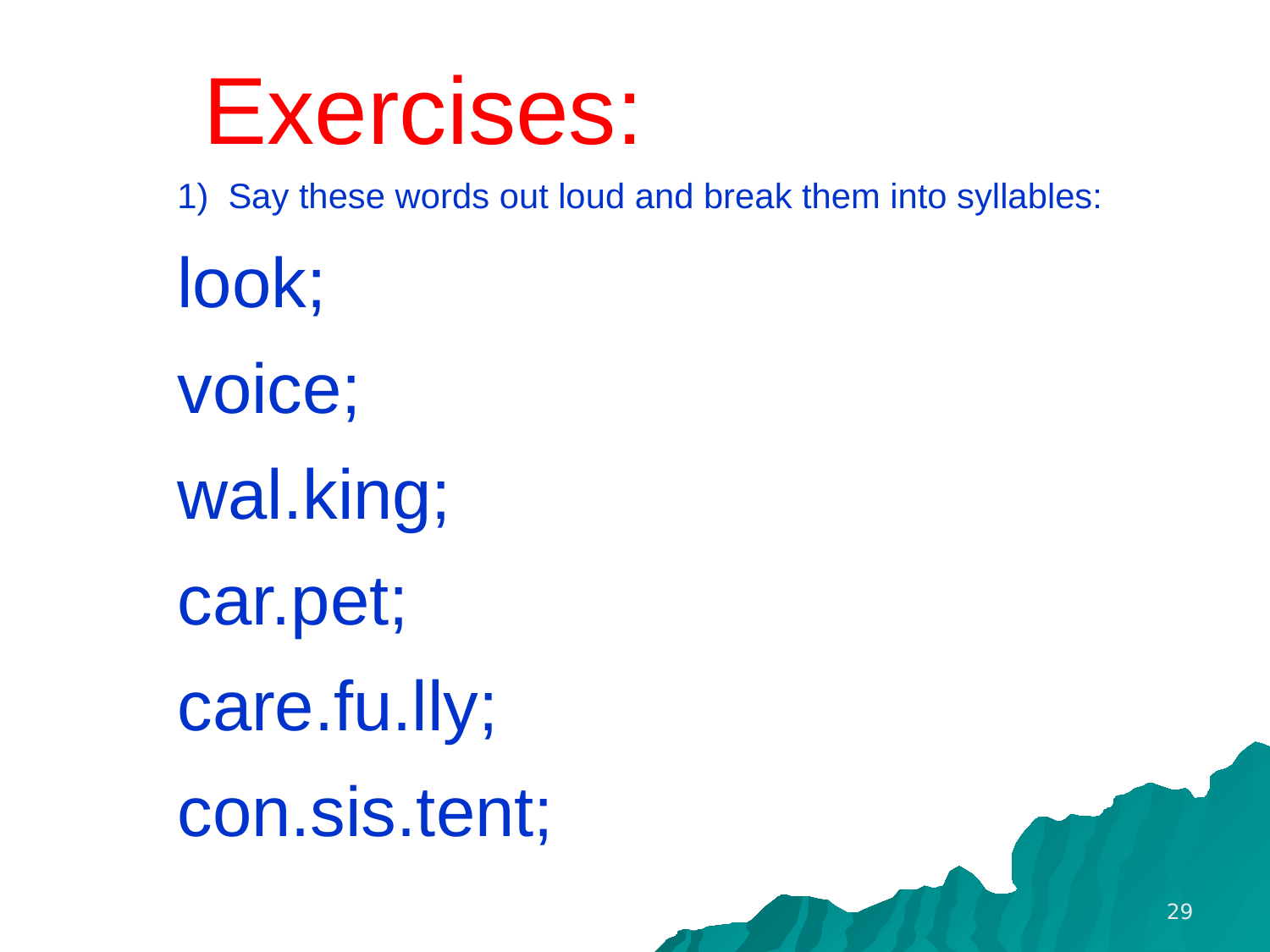

Exercises:
1)  Say these words out loud and break them into syllables:
look;
voice;
wal.king;
car.pet;
care.fu.lly;
con.sis.tent;
29